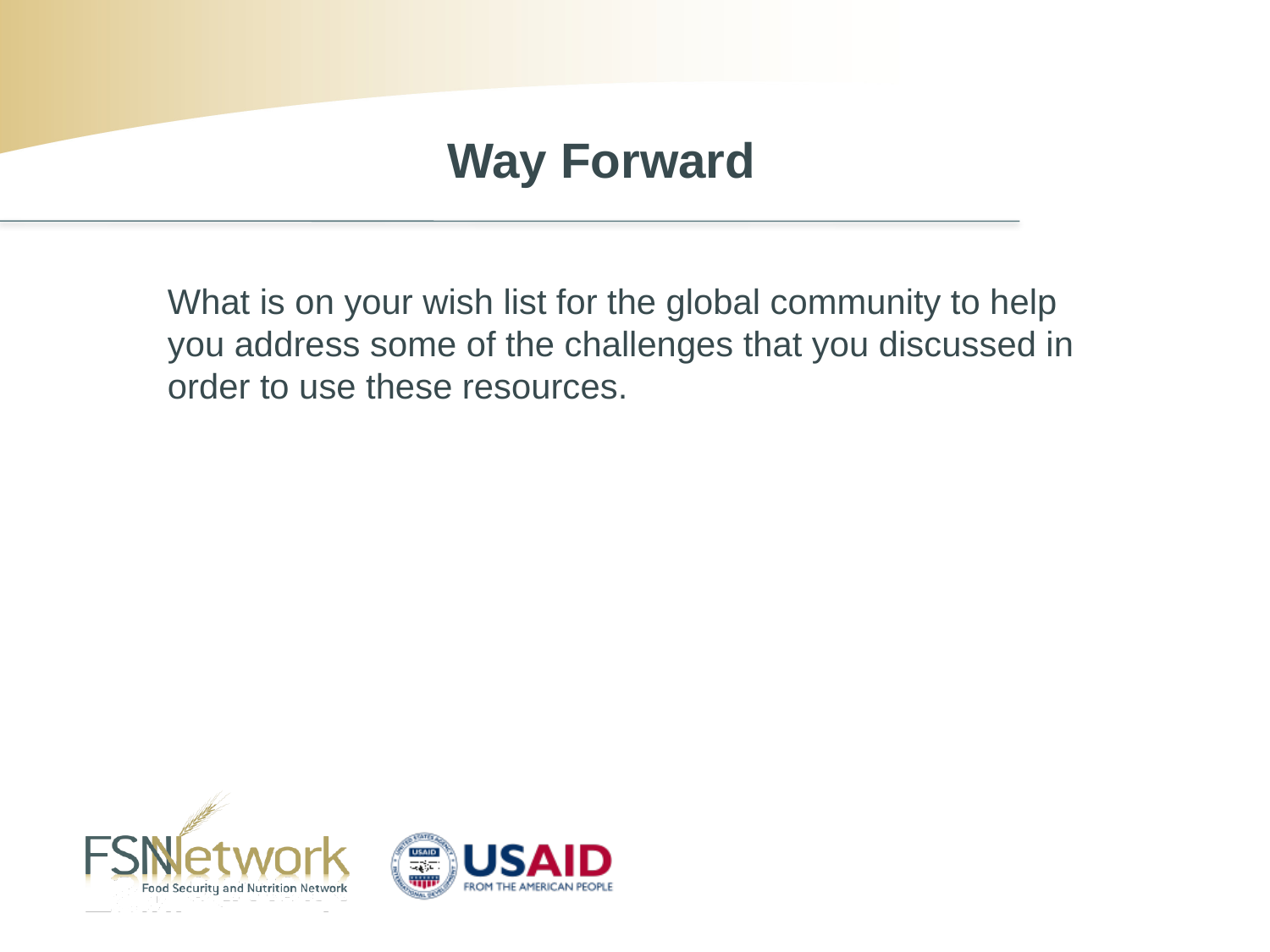

Way Forward
What is on your wish list for the global community to help you address some of the challenges that you discussed in order to use these resources.